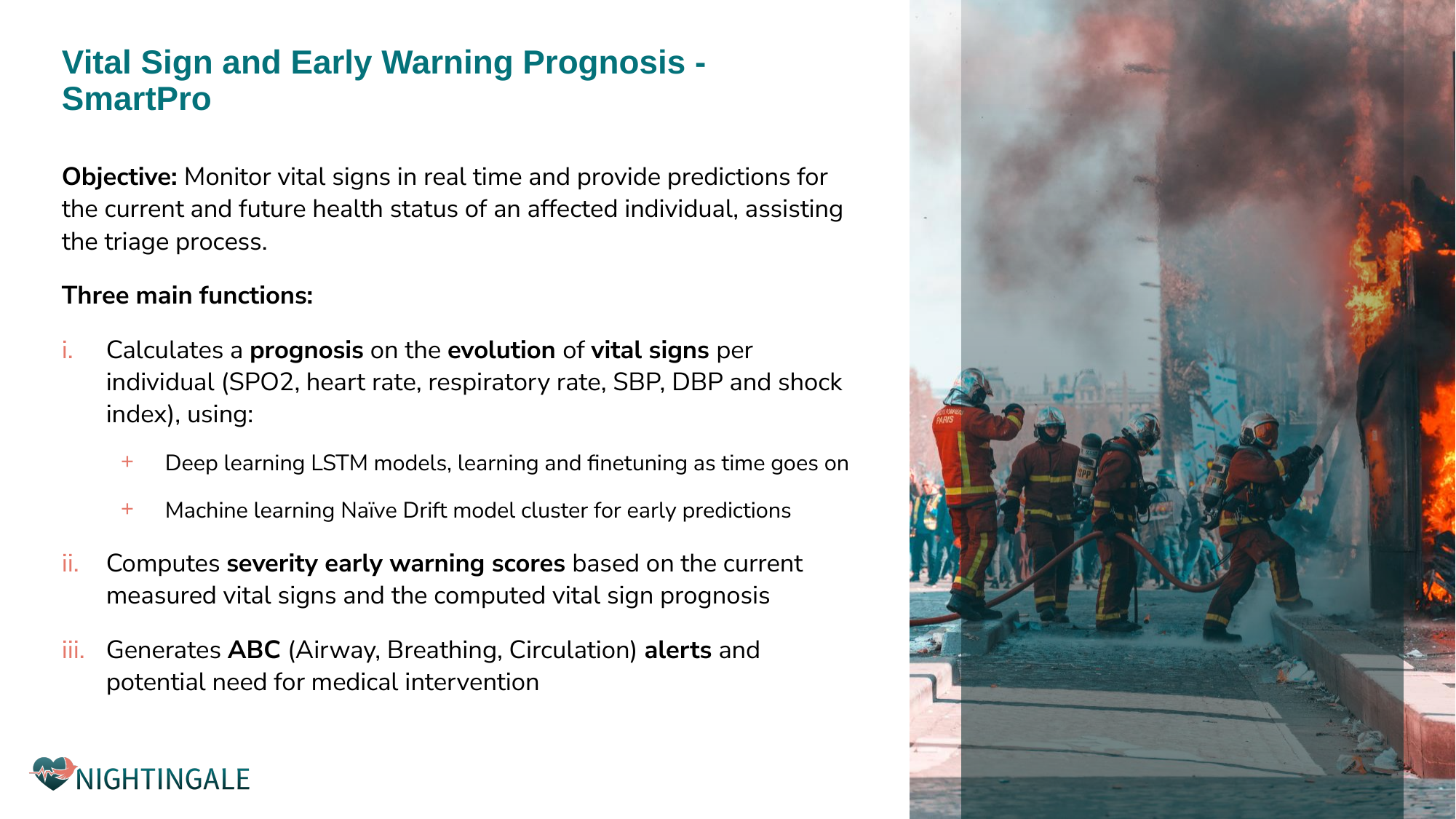

# Vital Sign and Early Warning Prognosis - SmartPro
Objective: Monitor vital signs in real time and provide predictions for the current and future health status of an affected individual, assisting the triage process.
Three main functions:
Calculates a prognosis on the evolution of vital signs per individual (SPO2, heart rate, respiratory rate, SBP, DBP and shock index), using:
Deep learning LSTM models, learning and finetuning as time goes on
Machine learning Naïve Drift model cluster for early predictions
Computes severity early warning scores based on the current measured vital signs and the computed vital sign prognosis
Generates ABC (Airway, Breathing, Circulation) alerts and potential need for medical intervention